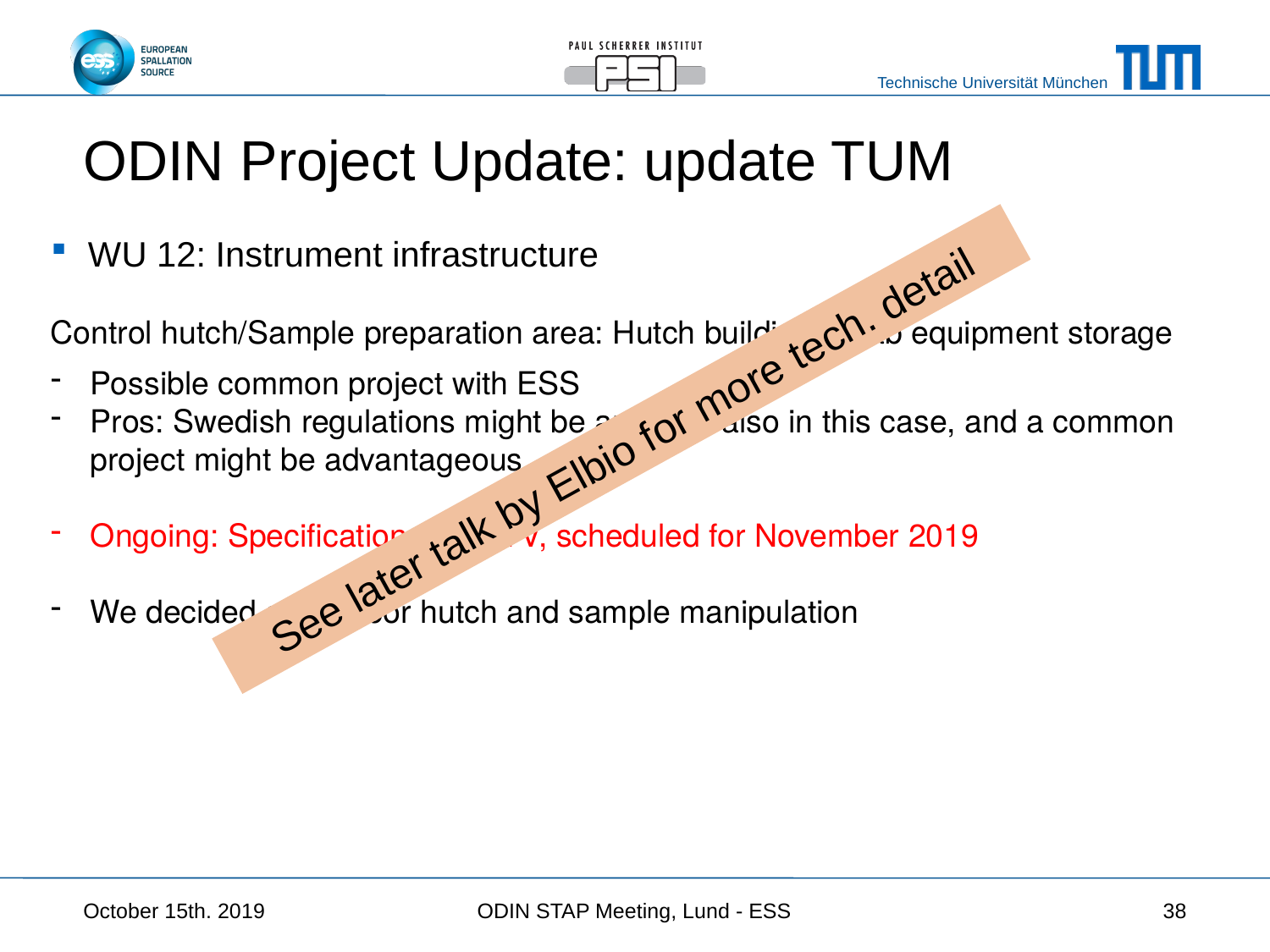

# ODIN Project Update: update TUM
WU 12: Instrument infrastructure
Control hutch/Sample preparation area: Hutch building + Lab equipment storage
Possible common project with ESS
Pros: Swedish regulations might be an issue also in this case, and a common project might be advantageous

Ongoing: Specifications for CTV, scheduled for November 2019

We decided a two floor hutch and sample manipulation
See later talk by Elbio for more tech. detail
October 15th. 2019
ODIN STAP Meeting, Lund - ESS
38